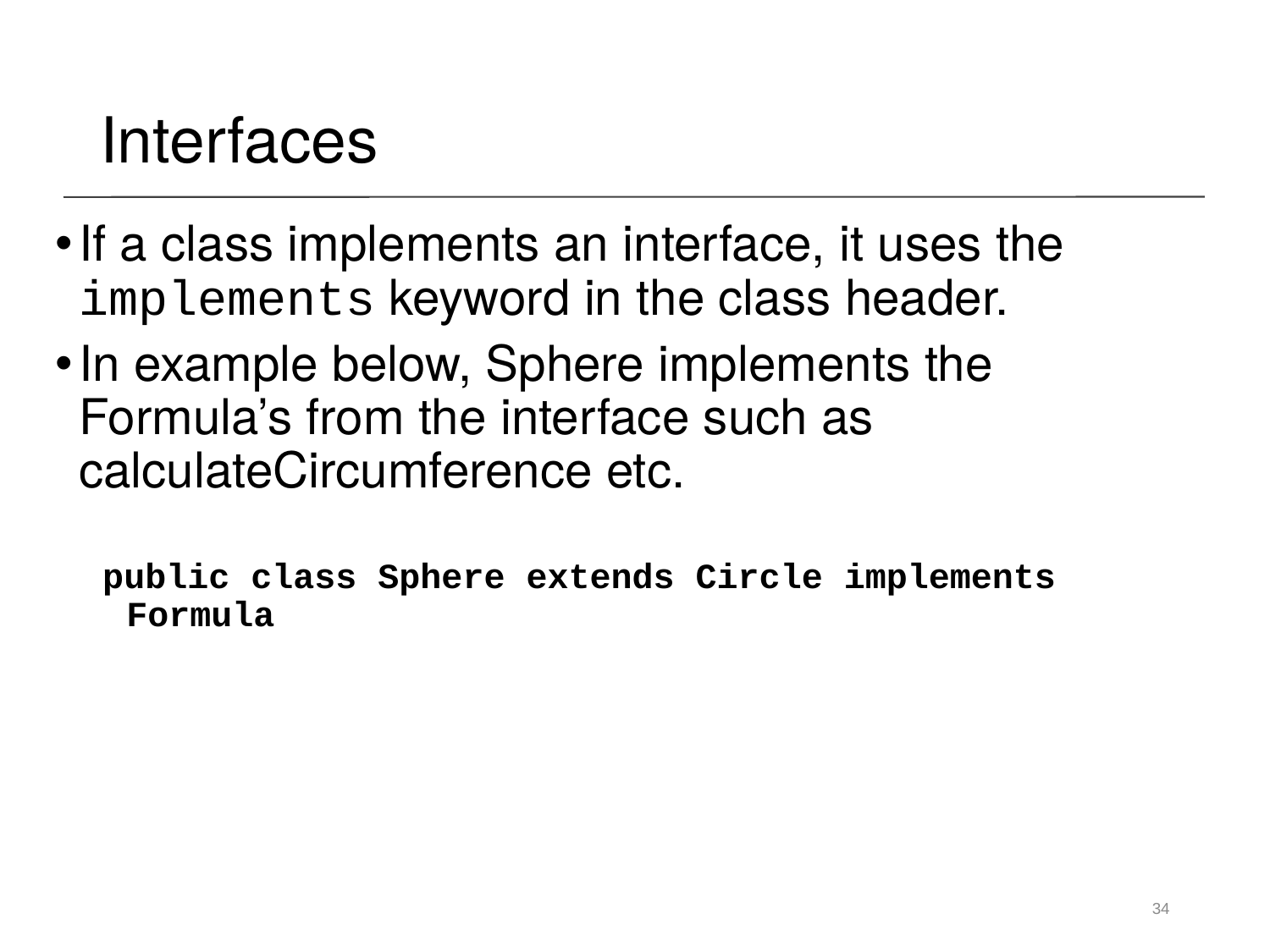

Interfaces
If a class implements an interface, it uses the implements keyword in the class header.
In example below, Sphere implements the Formula’s from the interface such as calculateCircumference etc.
public class Sphere extends Circle implements Formula

34